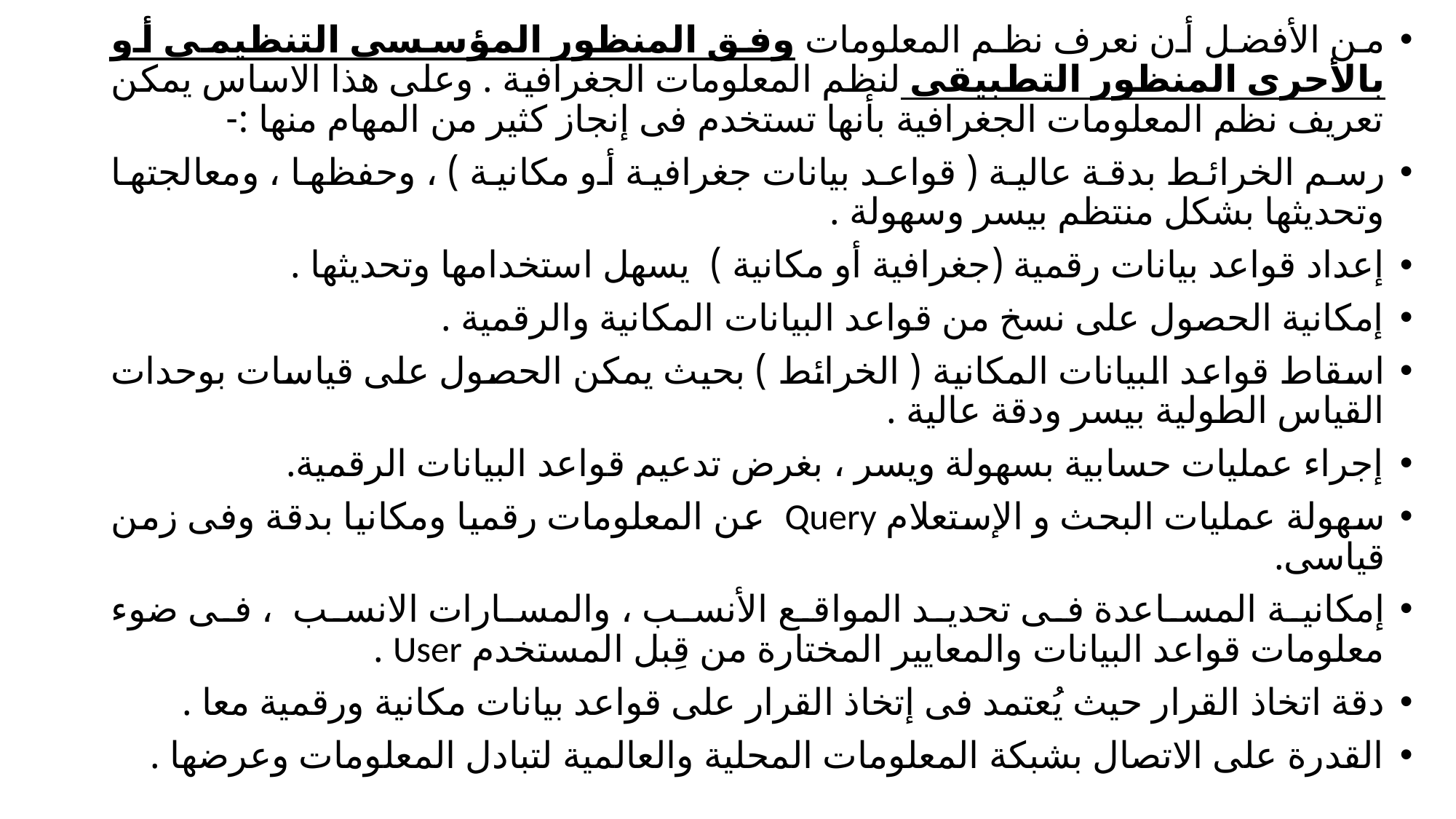

من الأفضل أن نعرف نظم المعلومات وفق المنظور المؤسسى التنظيمى أو بالأحرى المنظور التطبيقى لنظم المعلومات الجغرافية . وعلى هذا الاساس يمكن تعريف نظم المعلومات الجغرافية بأنها تستخدم فى إنجاز كثير من المهام منها :-
رسم الخرائط بدقة عالية ( قواعد بيانات جغرافية أو مكانية ) ، وحفظها ، ومعالجتها وتحديثها بشكل منتظم بيسر وسهولة .
إعداد قواعد بيانات رقمية (جغرافية أو مكانية )  يسهل استخدامها وتحديثها .
إمكانية الحصول على نسخ من قواعد البيانات المكانية والرقمية .
اسقاط قواعد البيانات المكانية ( الخرائط ) بحيث يمكن الحصول على قياسات بوحدات القياس الطولية بيسر ودقة عالية .
إجراء عمليات حسابية بسهولة ويسر ، بغرض تدعيم قواعد البيانات الرقمية.
سهولة عمليات البحث و الإستعلام Query  عن المعلومات رقميا ومكانيا بدقة وفى زمن قياسى.
إمكانية المساعدة فى تحديد المواقع الأنسب ، والمسارات الانسب  ، فى ضوء معلومات قواعد البيانات والمعايير المختارة من قِبل المستخدم User .
دقة اتخاذ القرار حيث يُعتمد فى إتخاذ القرار على قواعد بيانات مكانية ورقمية معا .
القدرة على الاتصال بشبكة المعلومات المحلية والعالمية لتبادل المعلومات وعرضها .